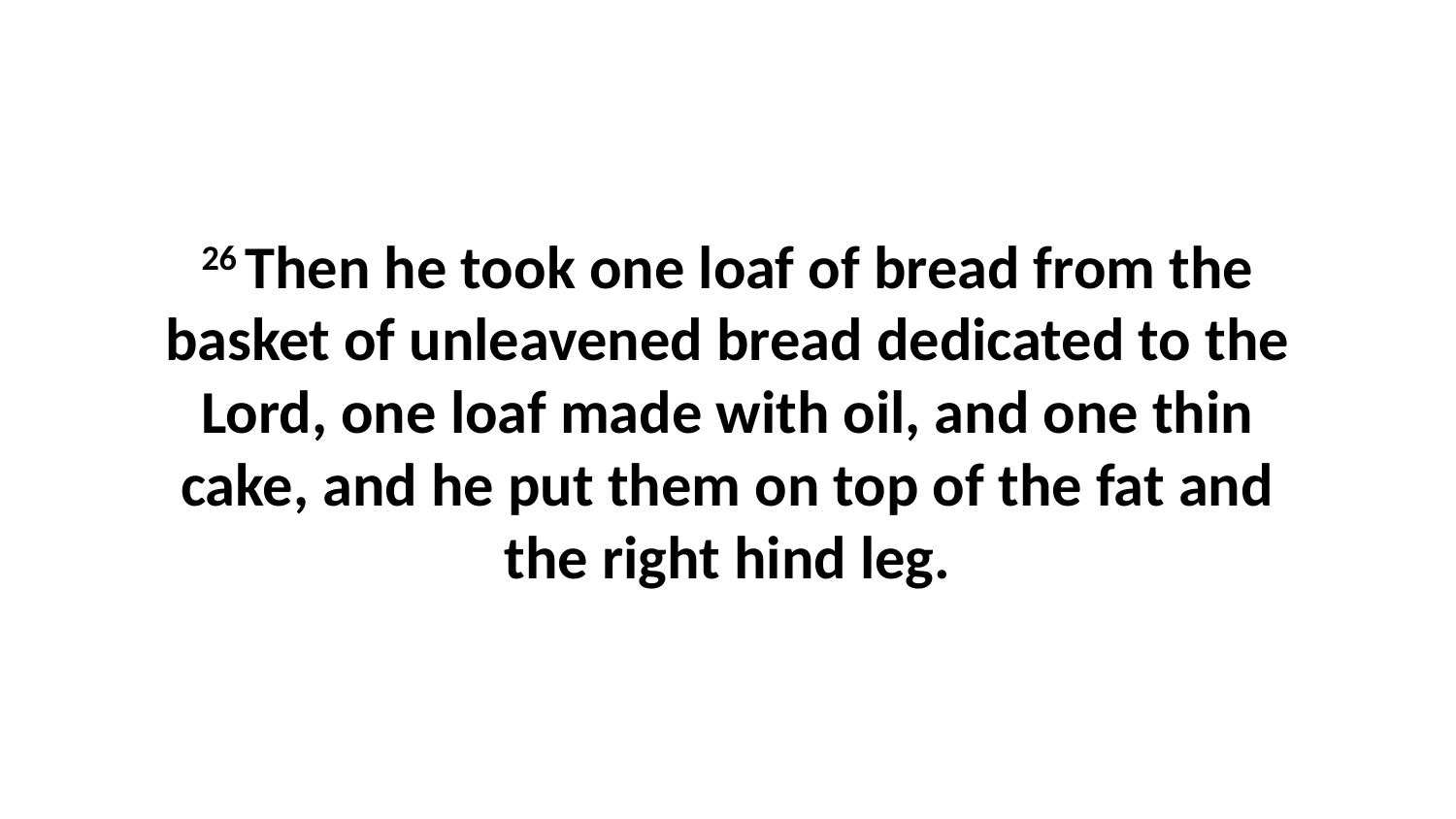

26 Then he took one loaf of bread from the basket of unleavened bread dedicated to the Lord, one loaf made with oil, and one thin cake, and he put them on top of the fat and the right hind leg.